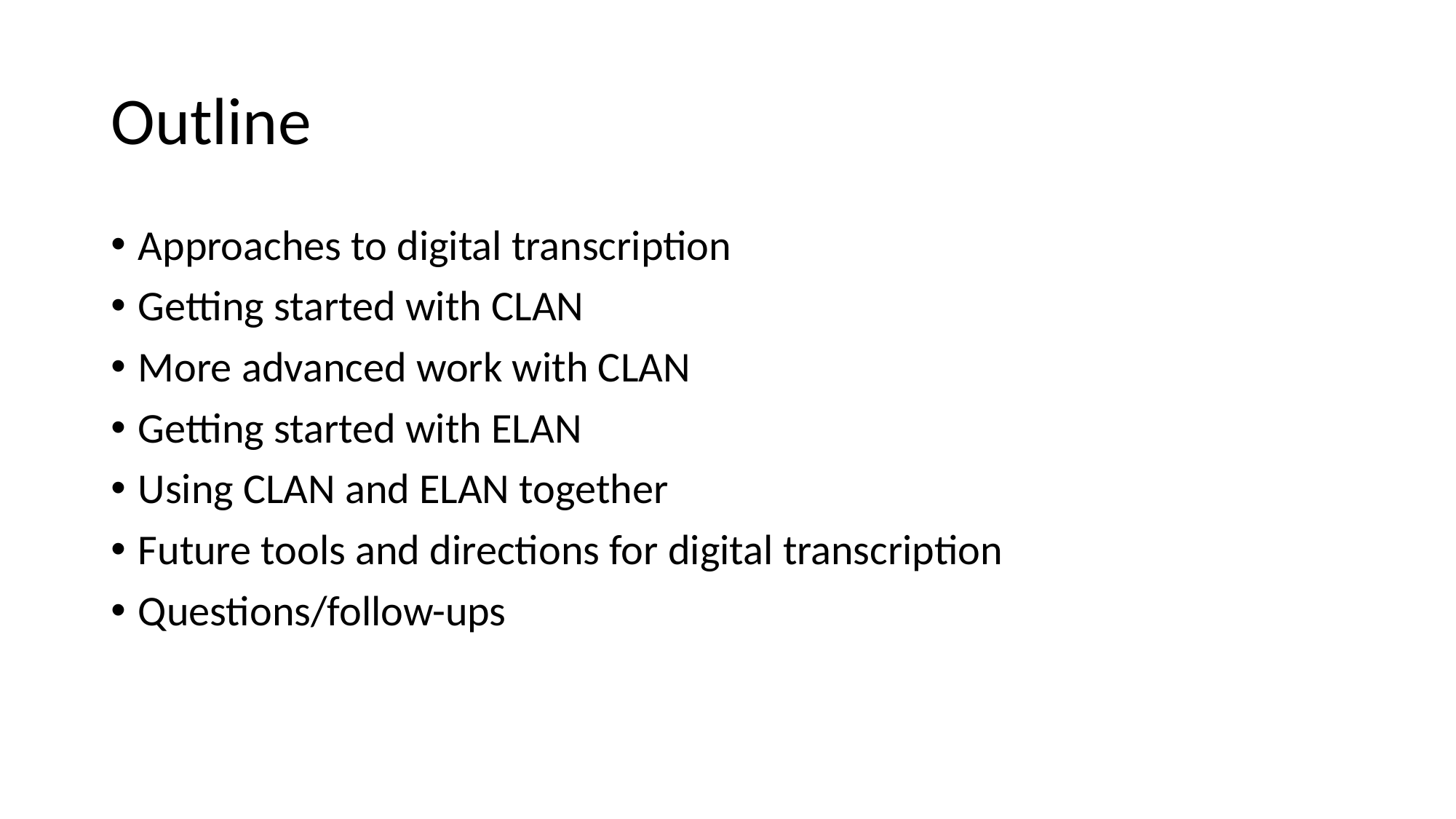

# Outline
Approaches to digital transcription
Getting started with CLAN
More advanced work with CLAN
Getting started with ELAN
Using CLAN and ELAN together
Future tools and directions for digital transcription
Questions/follow-ups